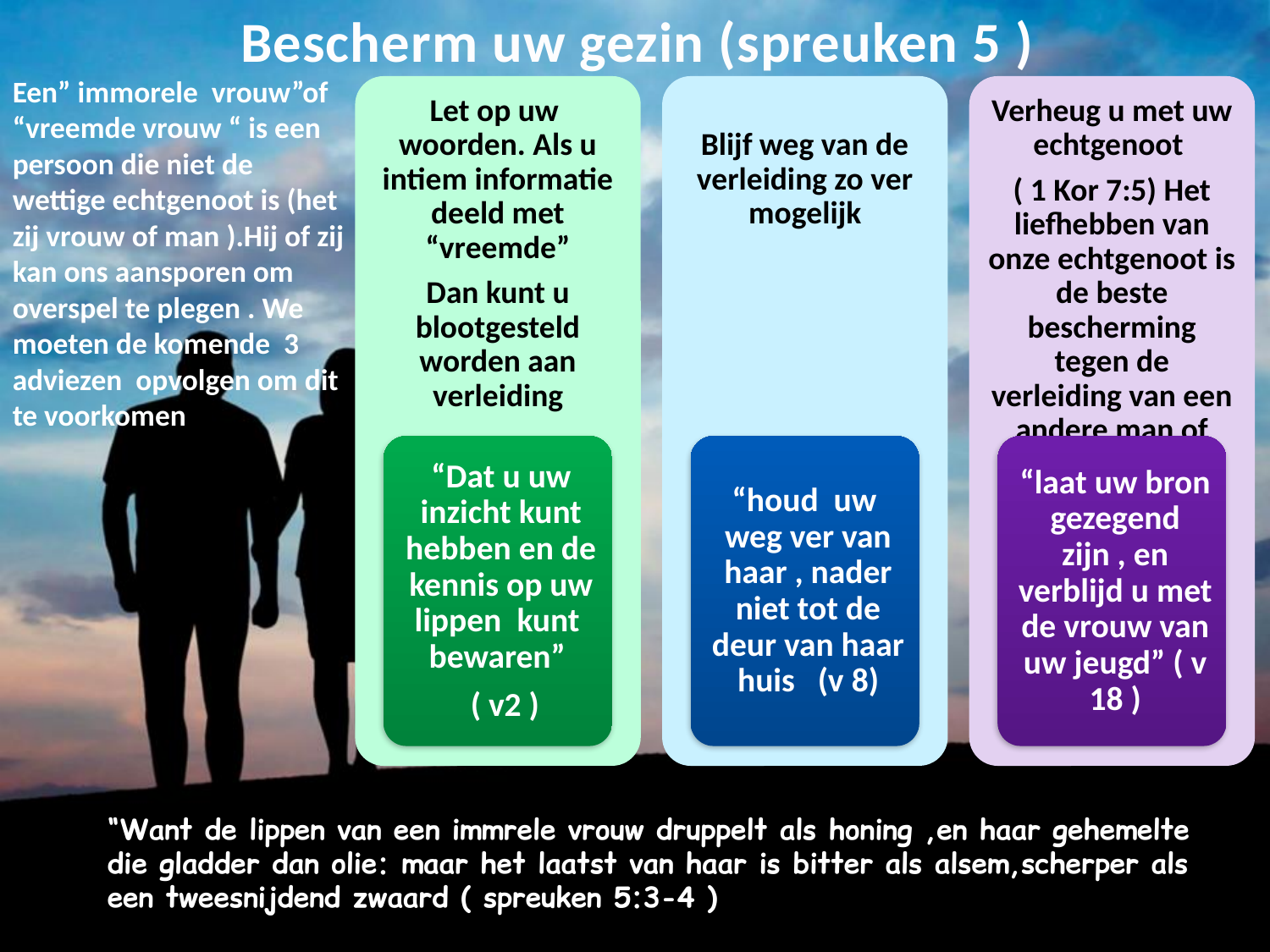

Bescherm uw gezin (spreuken 5 )
Een” immorele  vrouw”of “vreemde vrouw “ is een persoon die niet de wettige echtgenoot is (het zij vrouw of man ).Hij of zij kan ons aansporen om overspel te plegen . We moeten de komende  3 adviezen  opvolgen om dit te voorkomen
Let op uw  woorden. Als u intiem informatie deeld met “vreemde”
Dan kunt u blootgesteld worden aan verleiding
“Dat u uw inzicht kunt hebben en de kennis op uw lippen  kunt  bewaren”
 ( v2 )
Blijf weg van de verleiding zo ver mogelijk
“houd  uw  weg ver van haar , nader niet tot de deur van haar huis   (v 8)
Verheug u met uw echtgenoot
( 1 Kor 7:5) Het liefhebben van onze echtgenoot is de beste bescherming tegen de verleiding van een andere man of vrouw
“laat uw bron gezegend zijn , en verblijd u met de vrouw van uw jeugd” ( v 18 )
“Want de lippen van een immrele vrouw druppelt als honing ,en haar gehemelte die gladder dan olie: maar het laatst van haar is bitter als alsem,scherper als een tweesnijdend zwaard ( spreuken 5:3-4 )